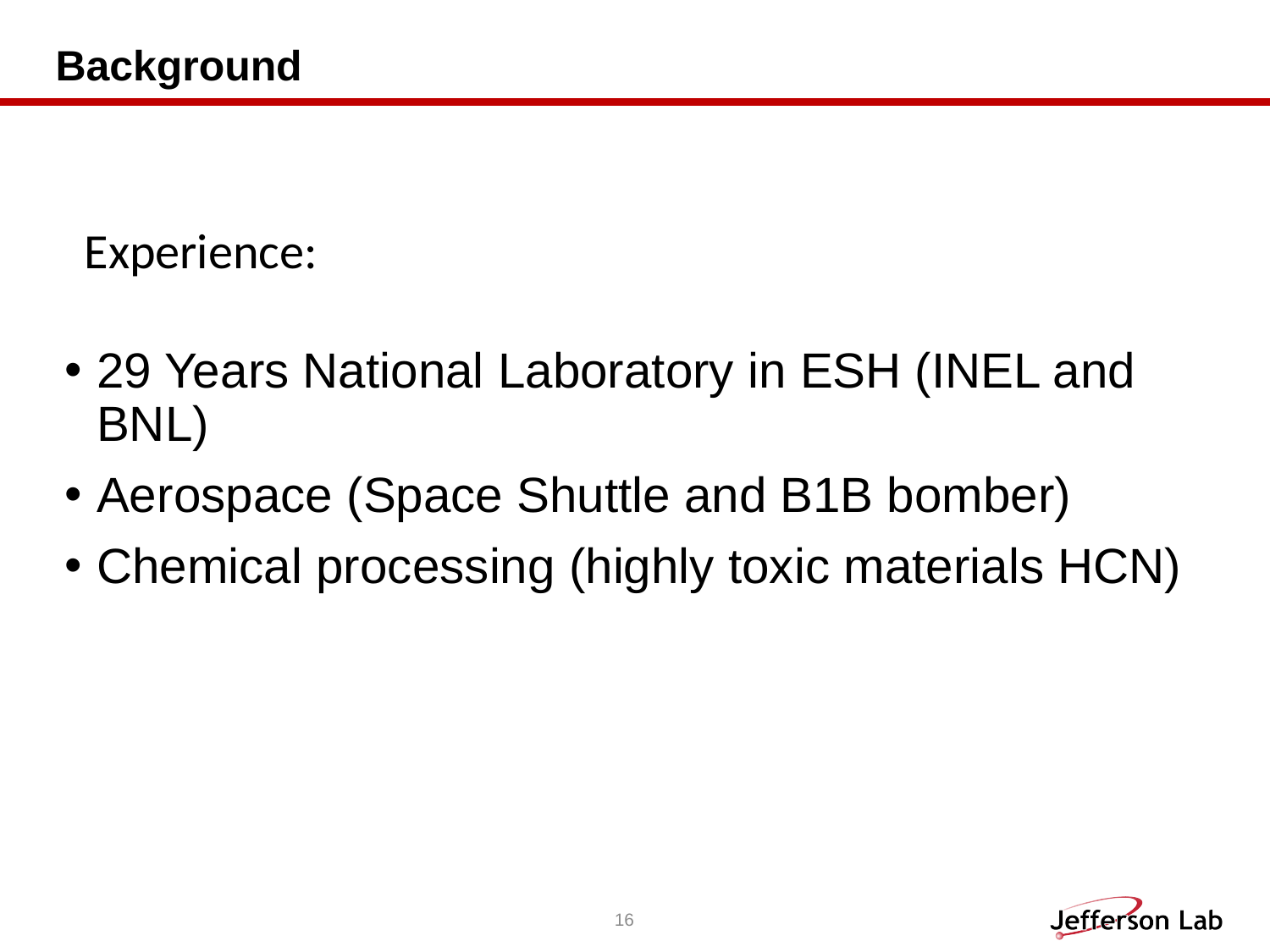

# Background
Experience:
29 Years National Laboratory in ESH (INEL and BNL)
Aerospace (Space Shuttle and B1B bomber)
Chemical processing (highly toxic materials HCN)

16